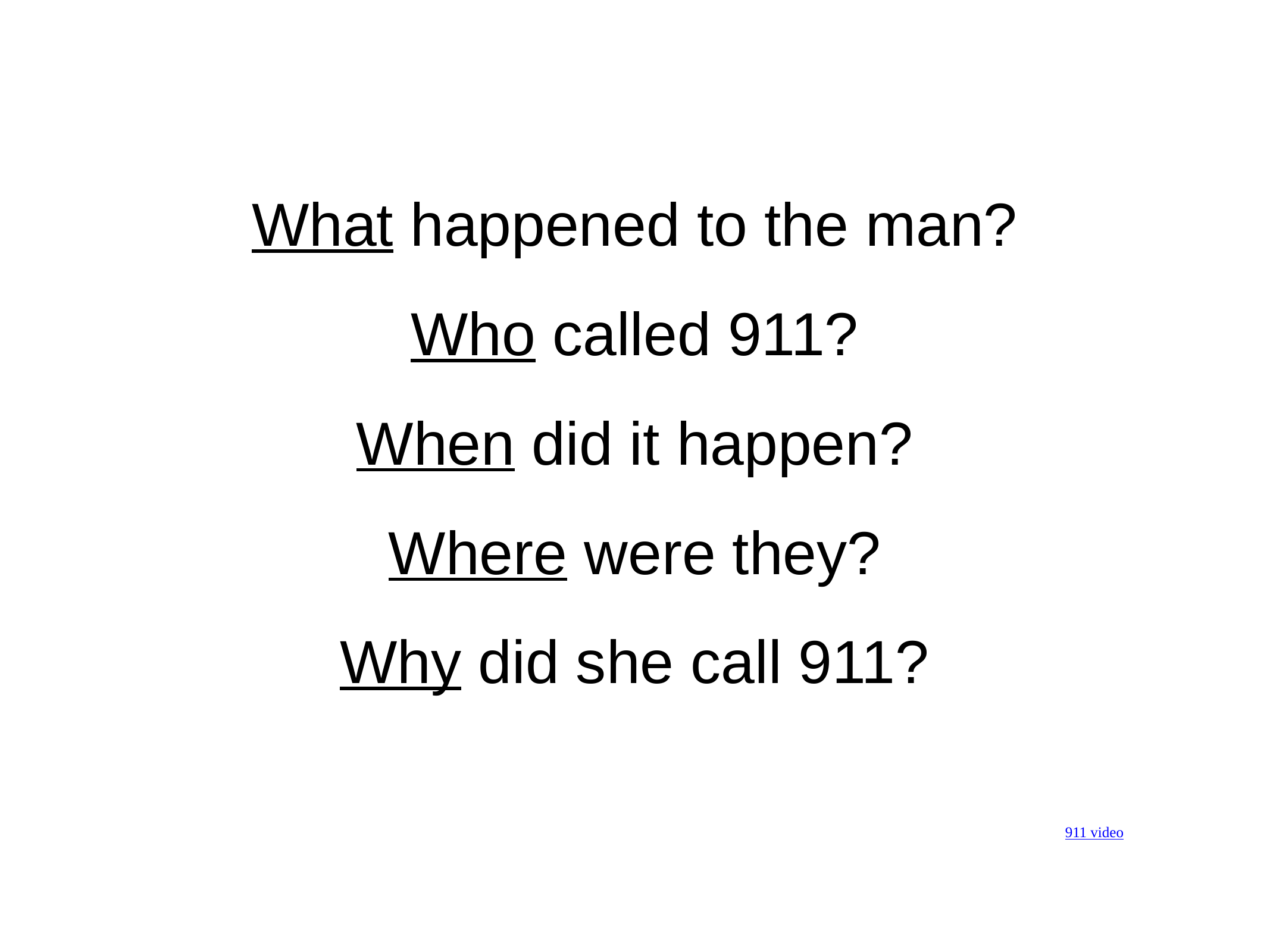

What happened to the man?
Who called 911?
When did it happen?
Where were they?
Why did she call 911?
911 video